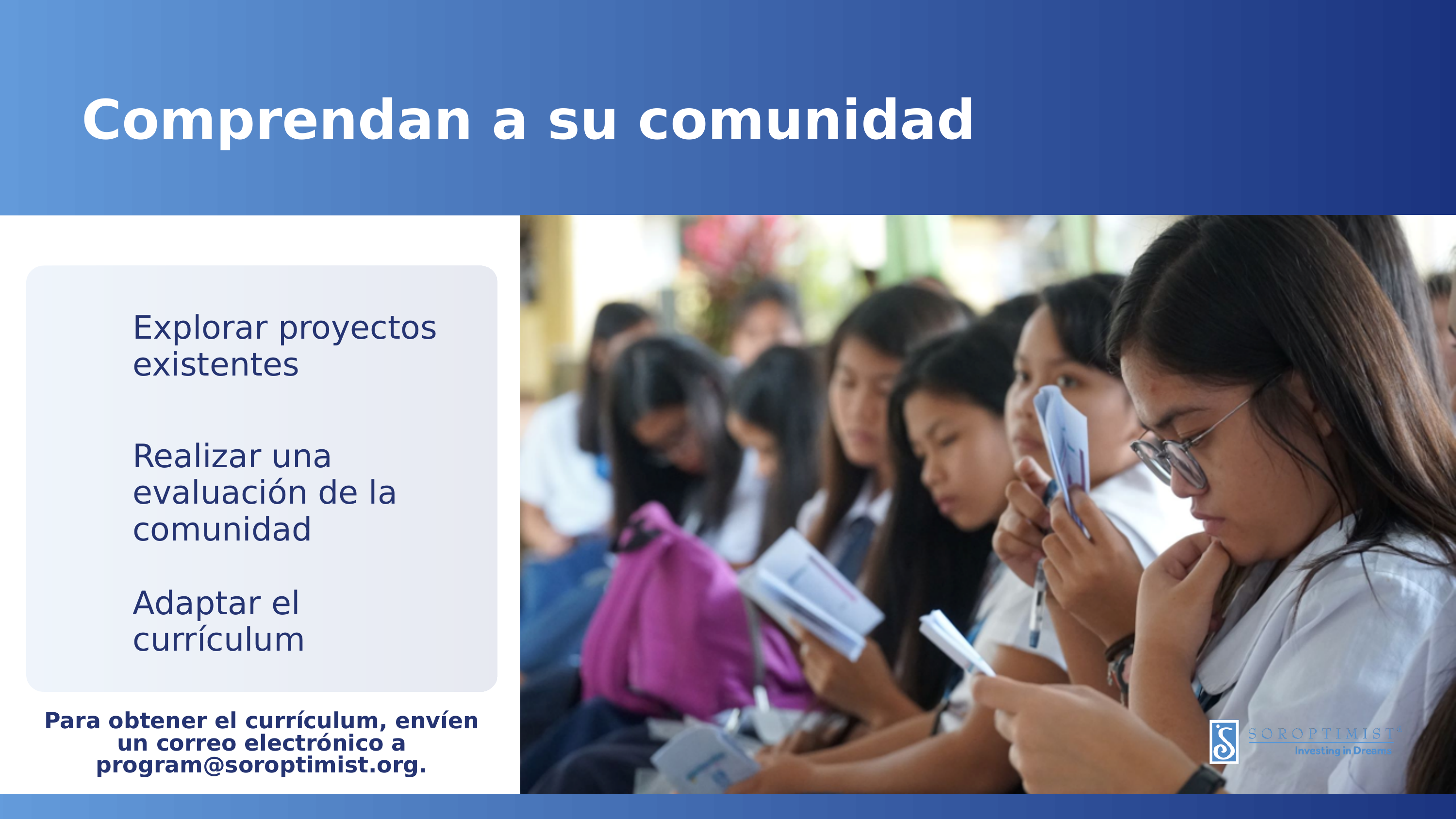

Comprendan a su comunidad

Explorar proyectos existentes

Realizar una evaluación de la comunidad

Adaptar el currículum
Para obtener el currículum, envíen un correo electrónico a program@soroptimist.org.